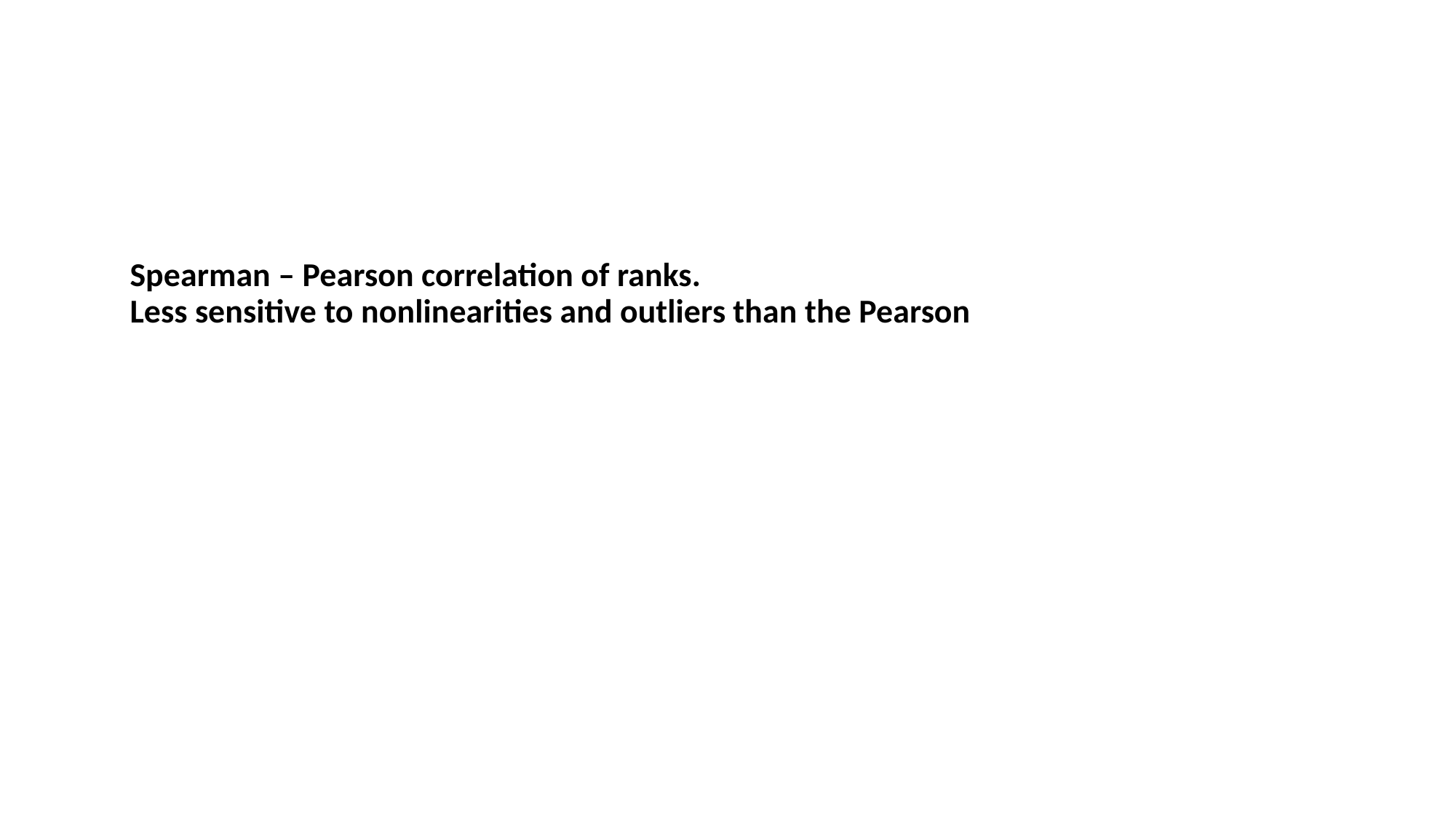

# Spearman – Pearson correlation of ranks. Less sensitive to nonlinearities and outliers than the Pearson